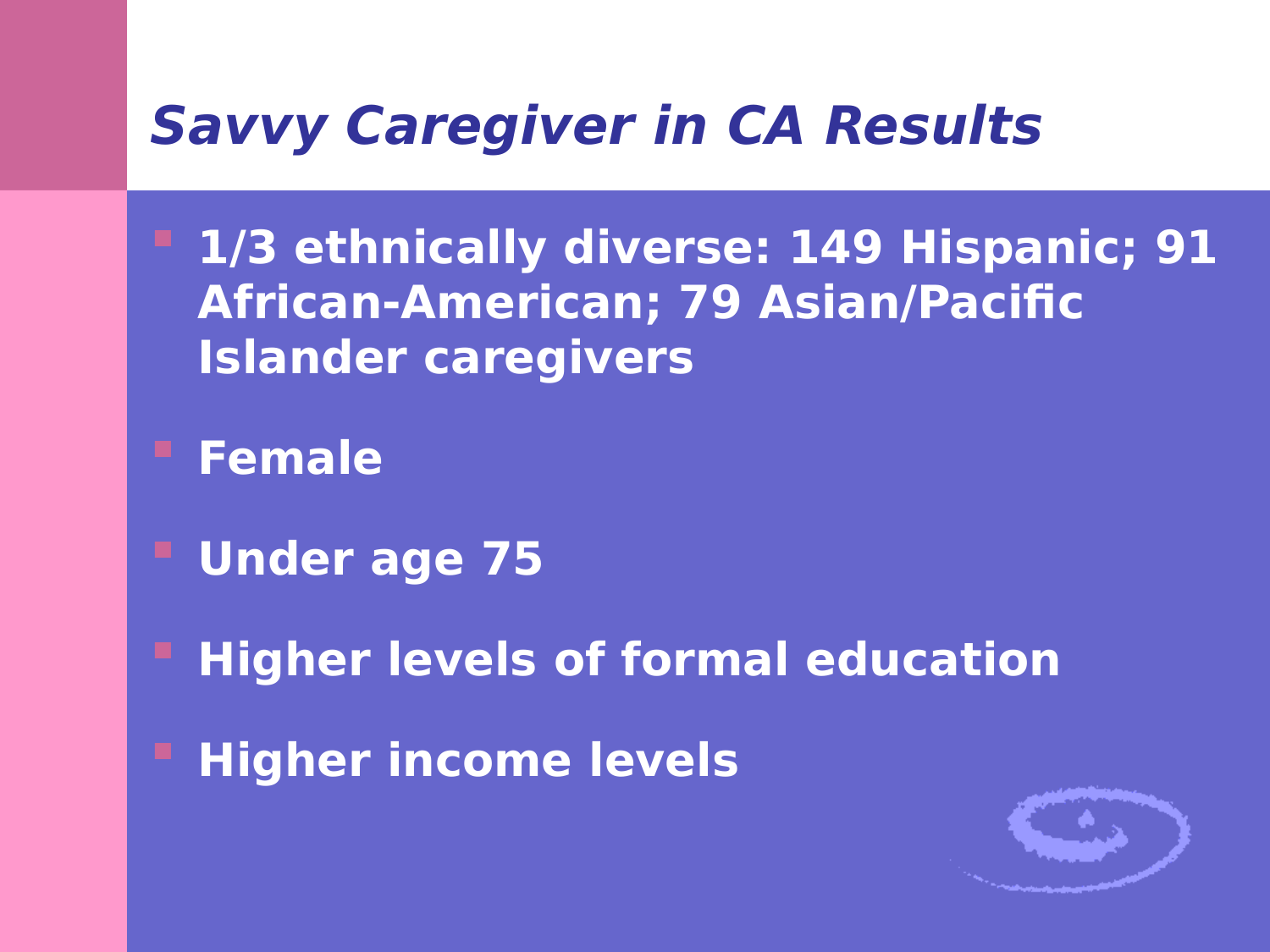

# Savvy Caregiver in CA Results
1/3 ethnically diverse: 149 Hispanic; 91 African-American; 79 Asian/Pacific Islander caregivers
Female
Under age 75
Higher levels of formal education
Higher income levels